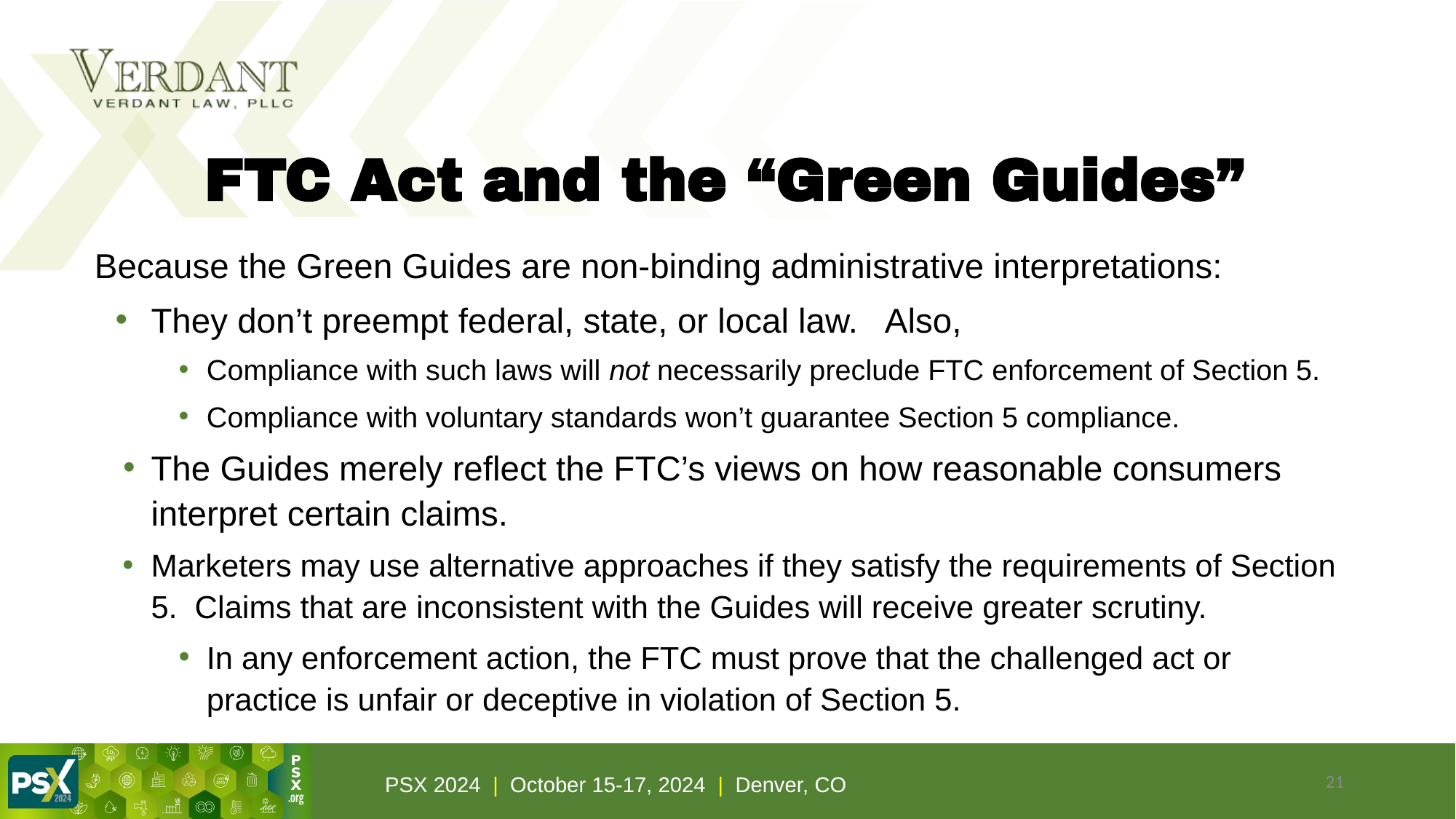

# FTC Act and the “Green Guides”
Because the Green Guides are non-binding administrative interpretations:
They don’t preempt federal, state, or local law.   Also,
Compliance with such laws will not necessarily preclude FTC enforcement of Section 5.
Compliance with voluntary standards won’t guarantee Section 5 compliance.
The Guides merely reflect the FTC’s views on how reasonable consumers interpret certain claims.
Marketers may use alternative approaches if they satisfy the requirements of Section 5.  Claims that are inconsistent with the Guides will receive greater scrutiny.
In any enforcement action, the FTC must prove that the challenged act or practice is unfair or deceptive in violation of Section 5.

21